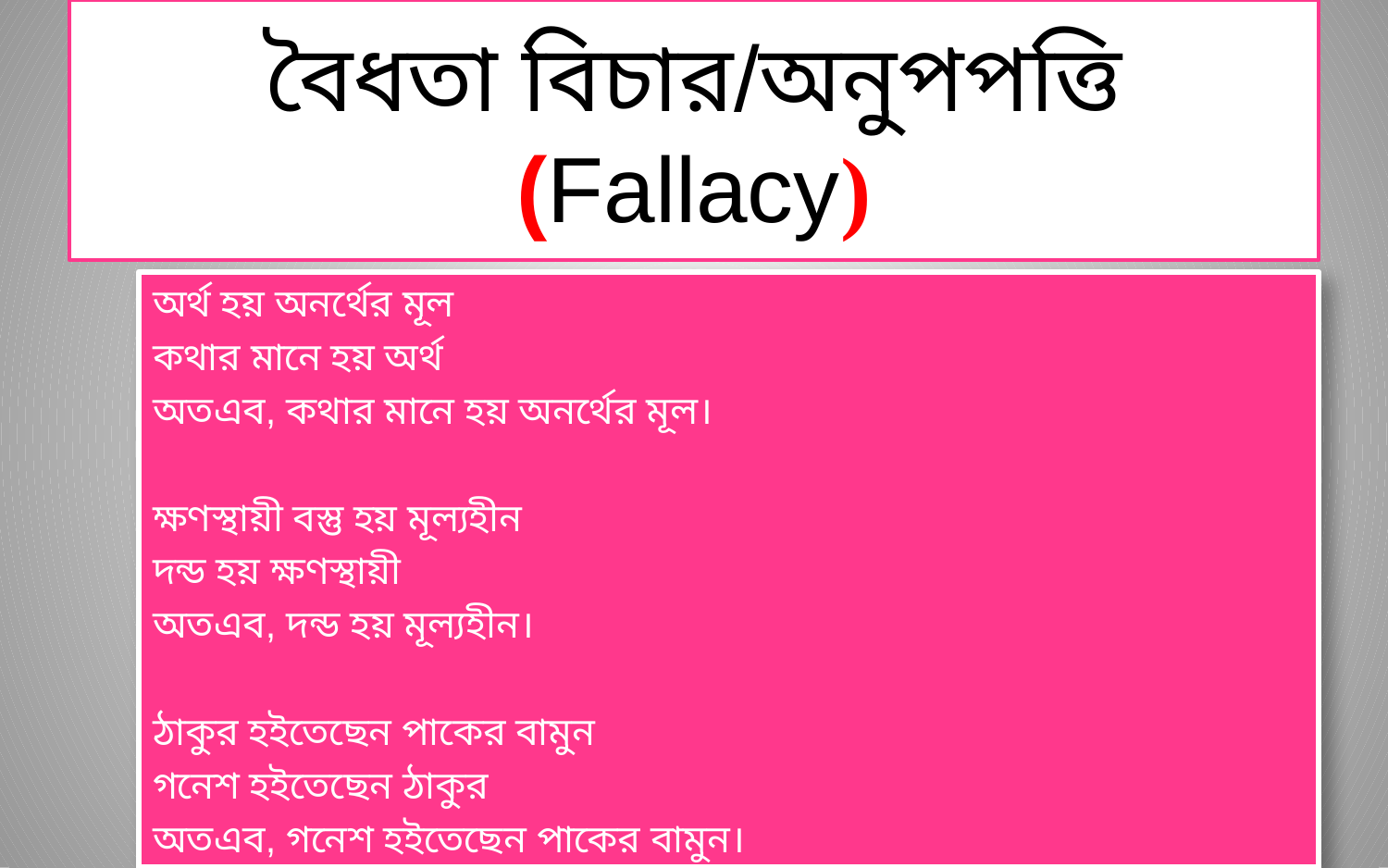

# বৈধতা বিচার/অনুপপত্তি (Fallacy)
অর্থ হয় অনর্থের মূল
কথার মানে হয় অর্থ
অতএব, কথার মানে হয় অনর্থের মূল।

ক্ষণস্থায়ী বস্তু হয় মূল্যহীন
দন্ড হয় ক্ষণস্থায়ী
অতএব, দন্ড হয় মূল্যহীন।

ঠাকুর হইতেছেন পাকের বামুন
গনেশ হইতেছেন ঠাকুর
অতএব, গনেশ হইতেছেন পাকের বামুন।